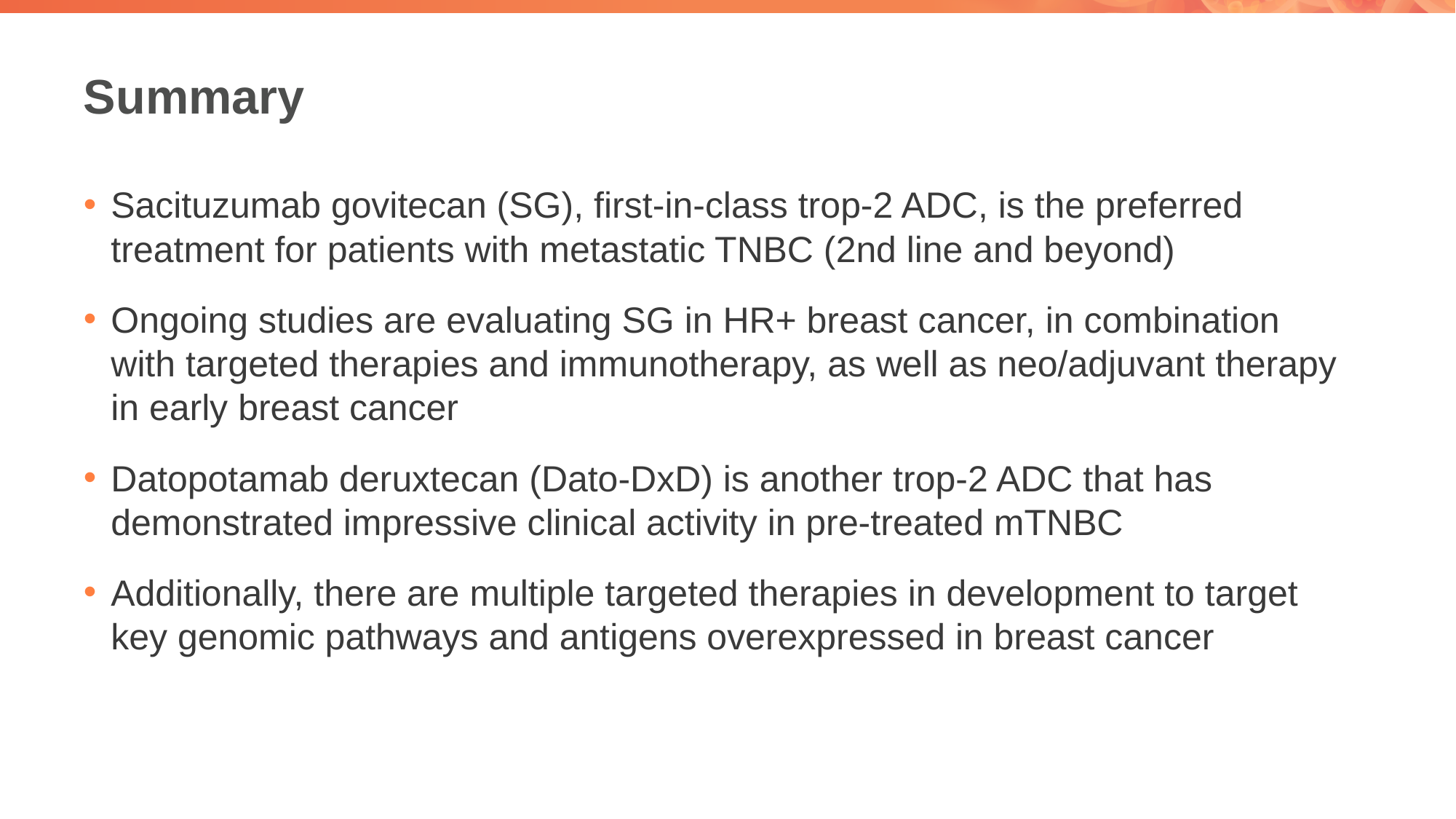

# Summary
Sacituzumab govitecan (SG), first-in-class trop-2 ADC, is the preferred treatment for patients with metastatic TNBC (2nd line and beyond)
Ongoing studies are evaluating SG in HR+ breast cancer, in combination with targeted therapies and immunotherapy, as well as neo/adjuvant therapy in early breast cancer
Datopotamab deruxtecan (Dato-DxD) is another trop-2 ADC that has demonstrated impressive clinical activity in pre-treated mTNBC
Additionally, there are multiple targeted therapies in development to target key genomic pathways and antigens overexpressed in breast cancer